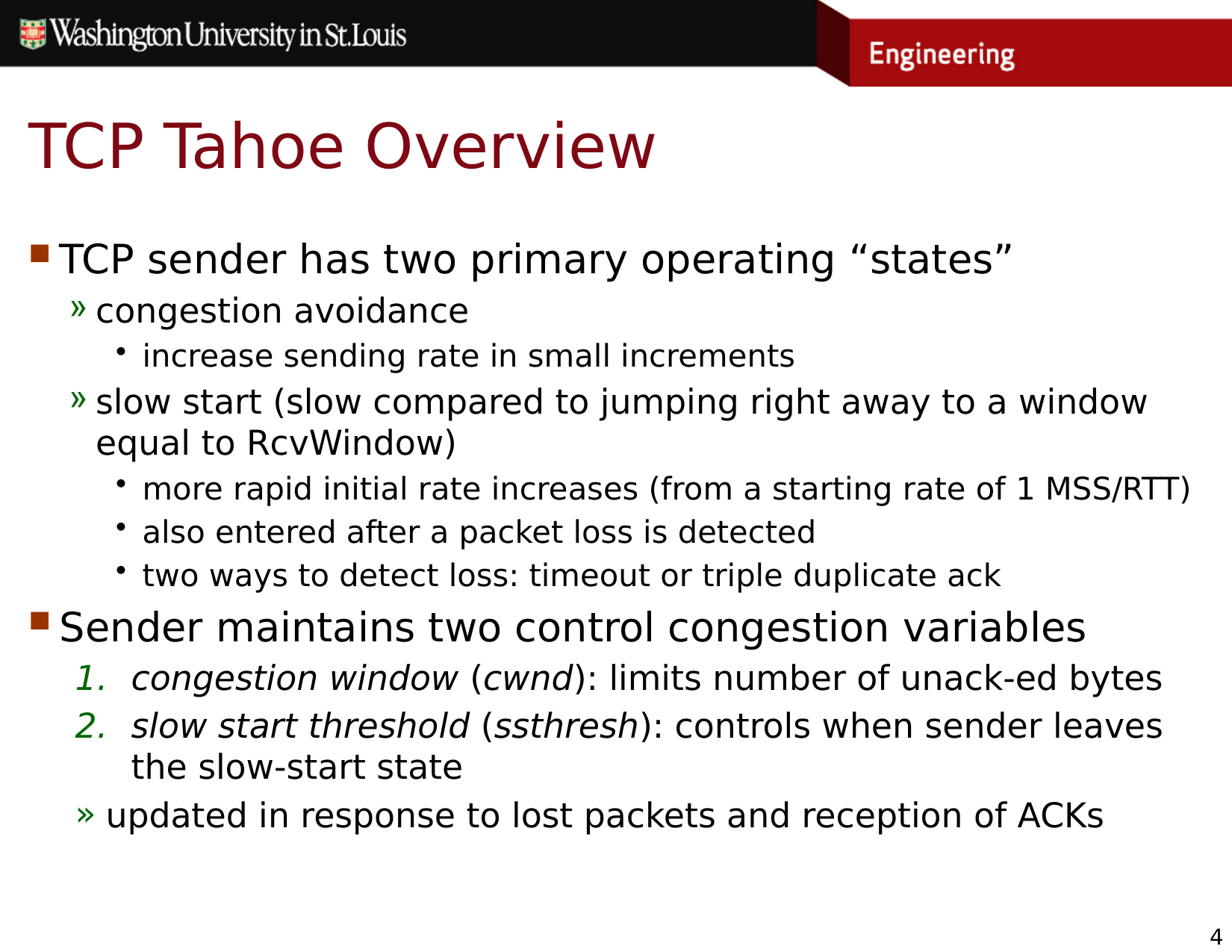

# TCP Tahoe Overview
TCP sender has two primary operating “states”
congestion avoidance
increase sending rate in small increments
slow start (slow compared to jumping right away to a window equal to RcvWindow)
more rapid initial rate increases (from a starting rate of 1 MSS/RTT)
also entered after a packet loss is detected
two ways to detect loss: timeout or triple duplicate ack
Sender maintains two control congestion variables
congestion window (cwnd): limits number of unack-ed bytes
slow start threshold (ssthresh): controls when sender leaves the slow-start state
updated in response to lost packets and reception of ACKs
4